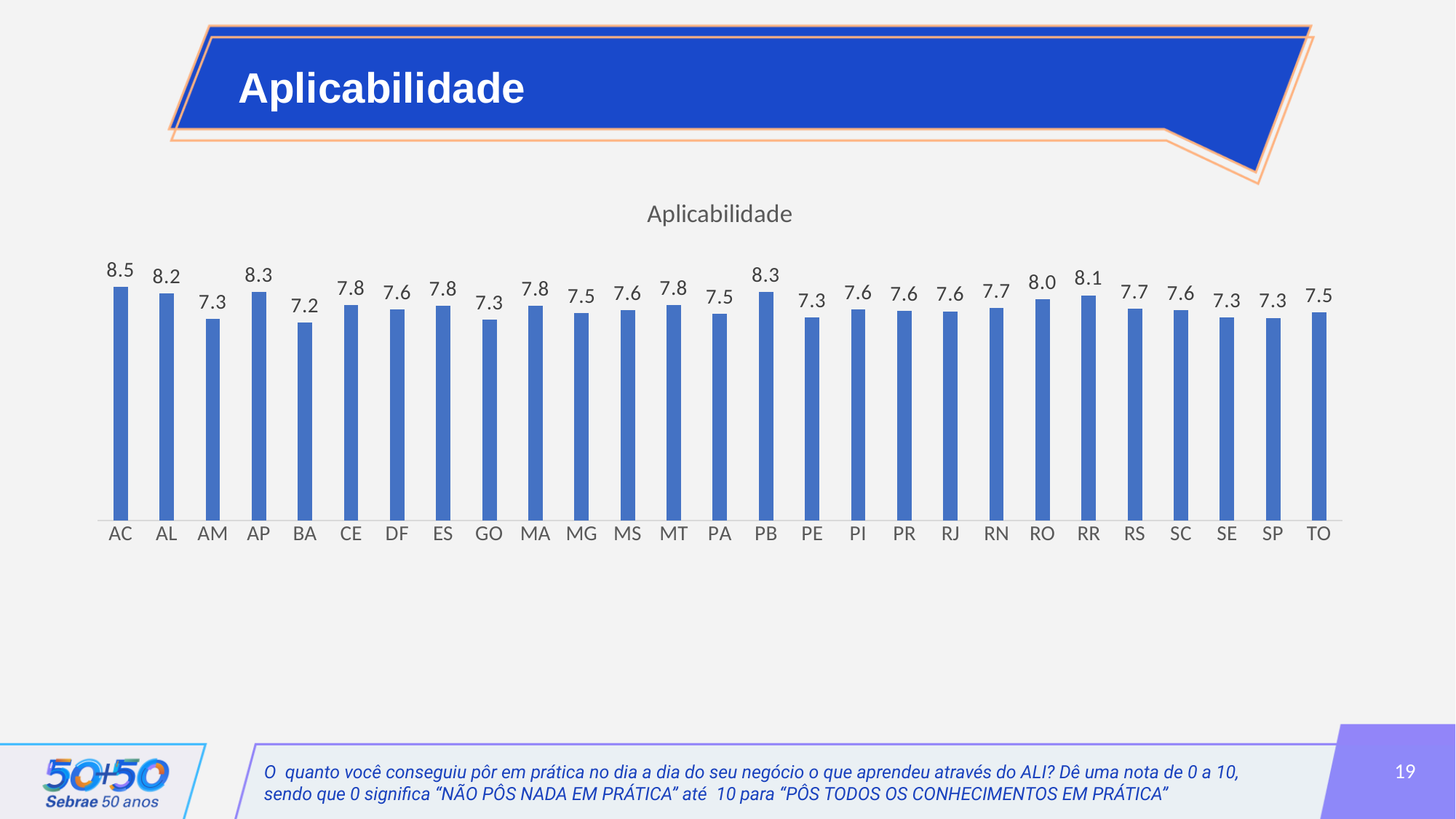

Aplicabilidade

### Chart:

| Category | Aplicabilidade |
|---|---|
| AC | 8.45 |
| AL | 8.204081632653061 |
| AM | 7.291666666666667 |
| AP | 8.25 |
| BA | 7.155172413793103 |
| CE | 7.788888888888889 |
| DF | 7.619047619047619 |
| ES | 7.76595744680851 |
| GO | 7.268041237113402 |
| MA | 7.758620689655173 |
| MG | 7.5058823529411764 |
| MS | 7.601941747572815 |
| MT | 7.790697674418604 |
| PA | 7.465346534653466 |
| PB | 8.253521126760564 |
| PE | 7.338983050847458 |
| PI | 7.631578947368421 |
| PR | 7.57563025210084 |
| RJ | 7.563106796116505 |
| RN | 7.6869565217391305 |
| RO | 8.0 |
| RR | 8.142857142857142 |
| RS | 7.665 |
| SC | 7.600515463917525 |
| SE | 7.342465753424658 |
| SP | 7.3242290748898675 |
| TO | 7.512820512820513 |
19
O  quanto você conseguiu pôr em prática no dia a dia do seu negócio o que aprendeu através do ALI? Dê uma nota de 0 a 10, sendo que 0 significa “NÃO PÔS NADA EM PRÁTICA” até  10 para “PÔS TODOS OS CONHECIMENTOS EM PRÁTICA”